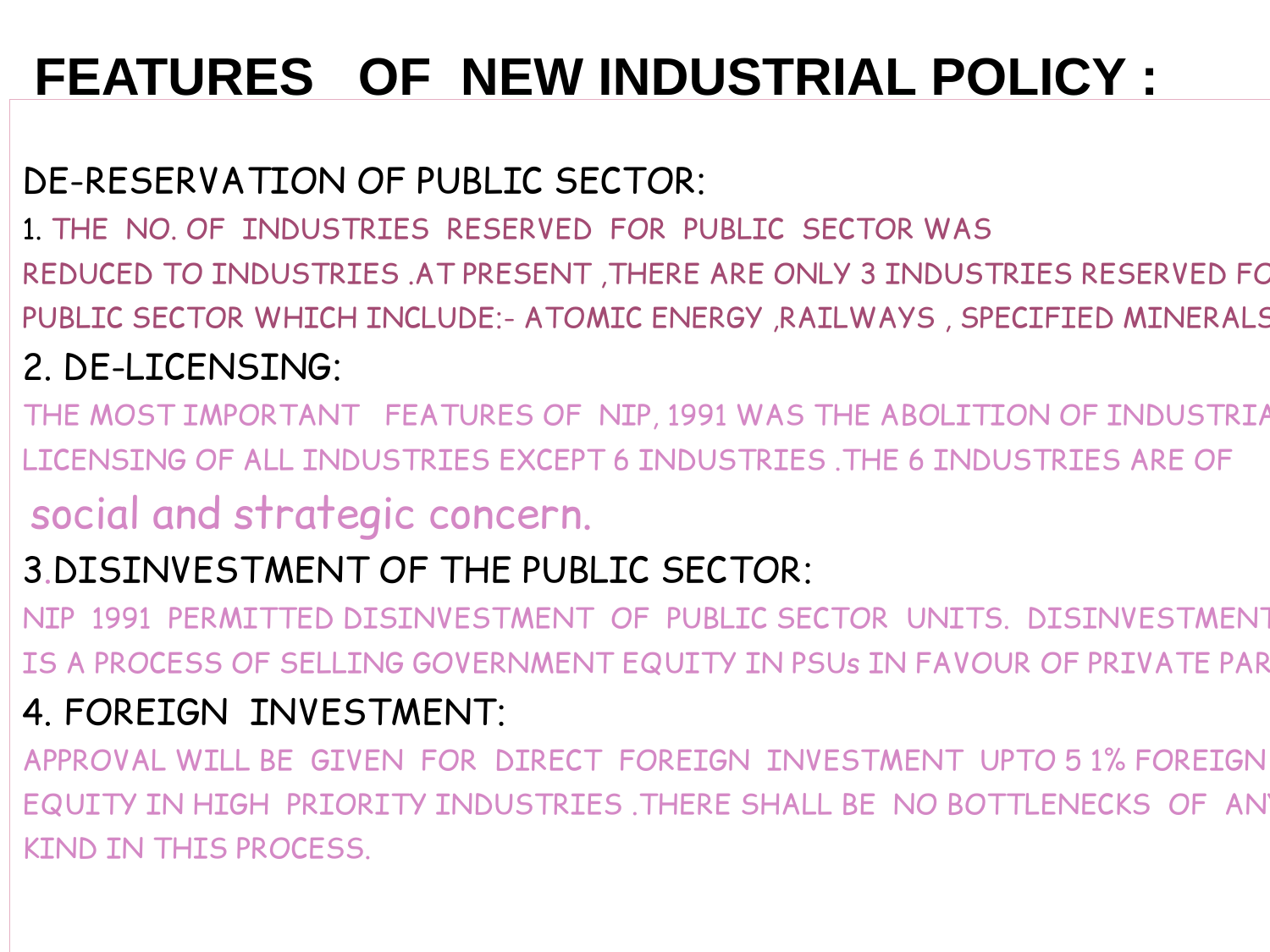

# FEATURES   OF  NEW INDUSTRIAL POLICY :

DE-RESERVATION OF PUBLIC SECTOR:
1. THE  NO. OF  INDUSTRIES  RESERVED  FOR  PUBLIC  SECTOR WAS
REDUCED TO INDUSTRIES .AT PRESENT ,THERE ARE ONLY 3 INDUSTRIES RESERVED FOR
PUBLIC SECTOR WHICH INCLUDE:- ATOMIC ENERGY ,RAILWAYS , SPECIFIED MINERALS.
2. DE-LICENSING:
THE MOST IMPORTANT   FEATURES OF  NIP, 1991 WAS THE ABOLITION OF INDUSTRIAL
LICENSING OF ALL INDUSTRIES EXCEPT 6 INDUSTRIES .THE 6 INDUSTRIES ARE OF
 social and strategic concern.
3.DISINVESTMENT OF THE PUBLIC SECTOR:
NIP  1991  PERMITTED DISINVESTMENT  OF  PUBLIC SECTOR  UNITS.  DISINVESTMENT
IS A PROCESS OF SELLING GOVERNMENT EQUITY IN PSUs IN FAVOUR OF PRIVATE PARTIES.
4. FOREIGN  INVESTMENT:
APPROVAL WILL BE  GIVEN  FOR  DIRECT  FOREIGN  INVESTMENT  UPTO 5 1% FOREIGN
EQUITY IN HIGH  PRIORITY INDUSTRIES .THERE SHALL BE  NO BOTTLENECKS  OF  ANY
KIND IN THIS PROCESS.